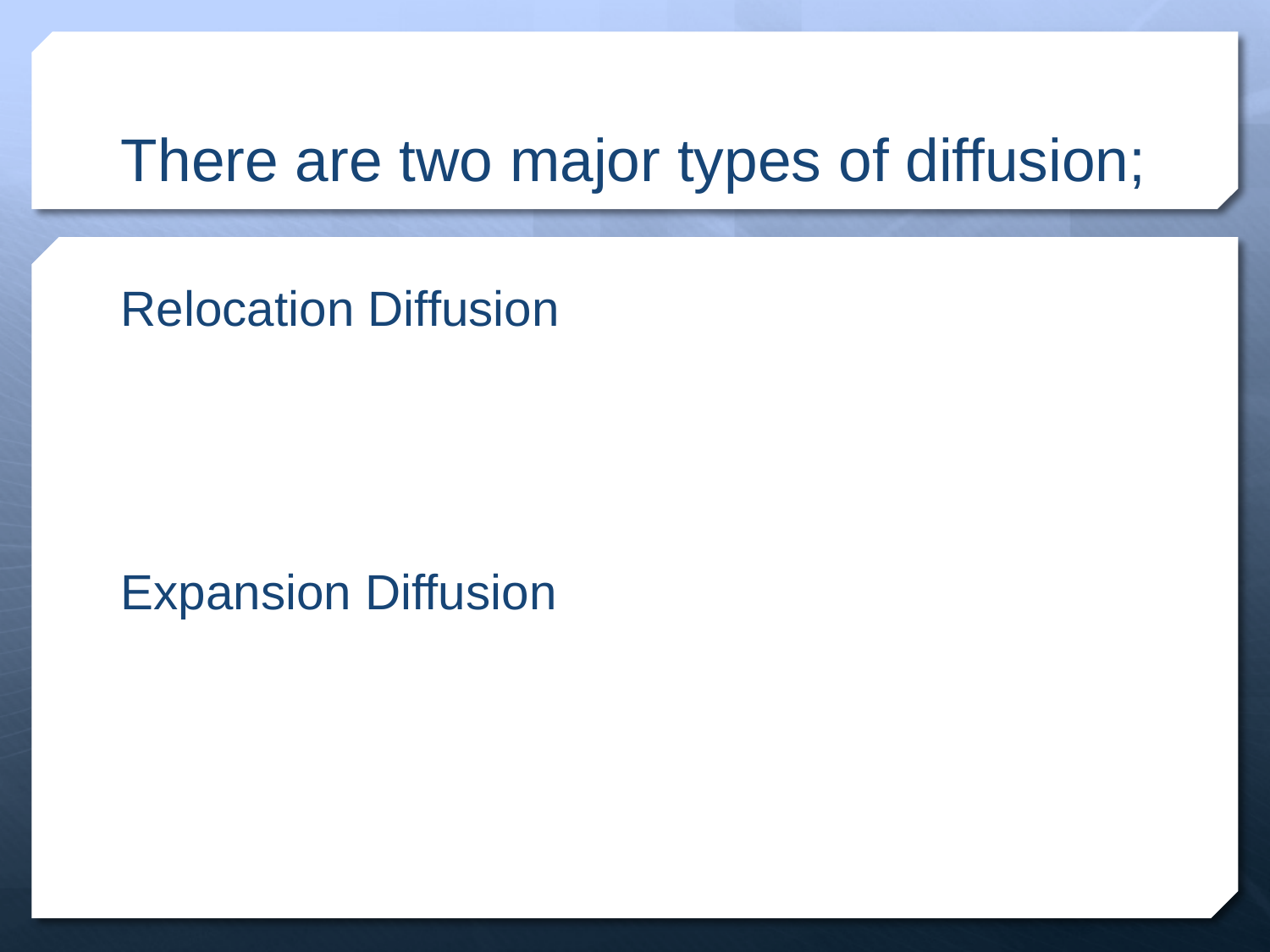

# There are two major types of diffusion;
Relocation Diffusion

Expansion Diffusion